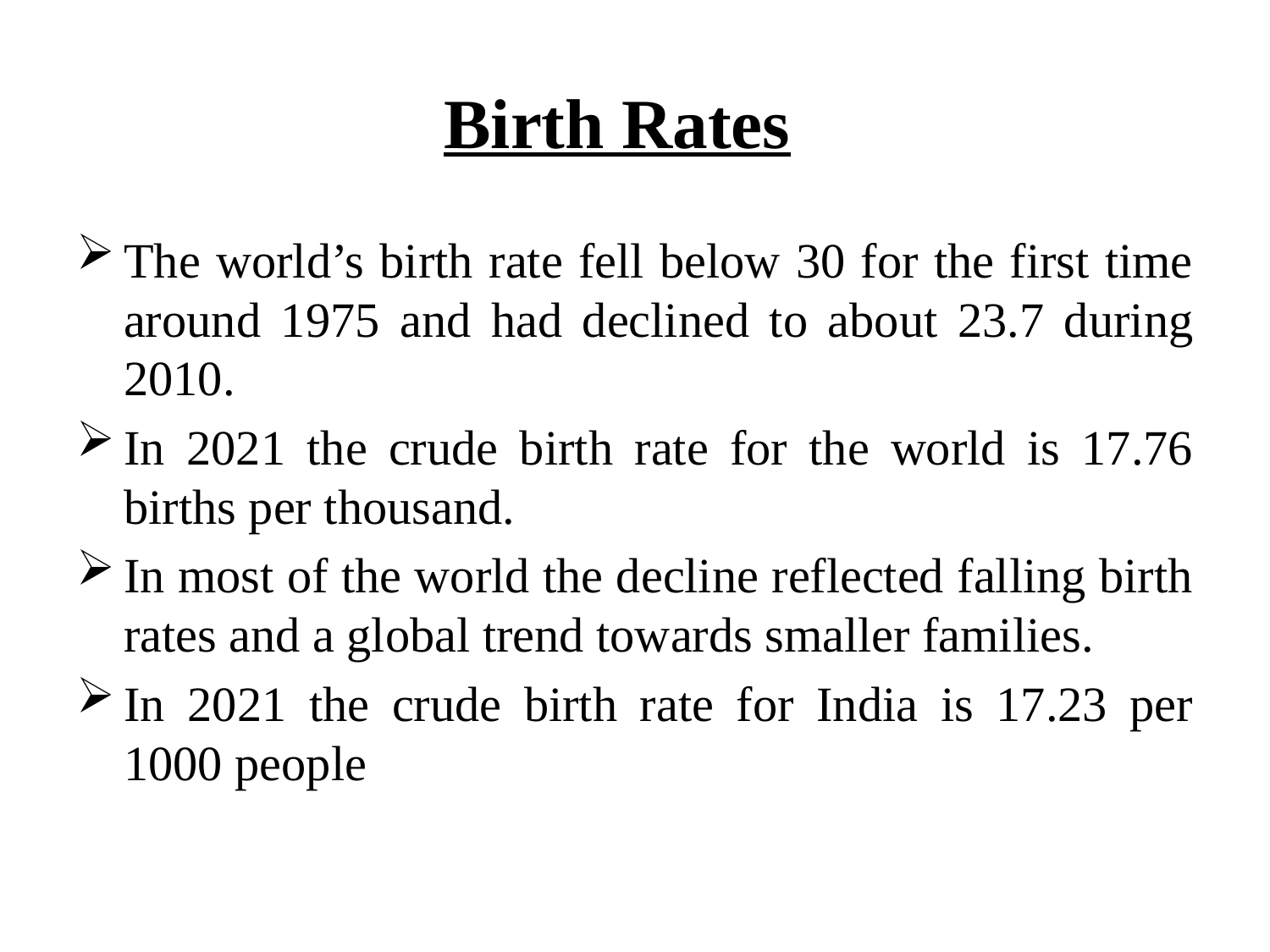

# Birth Rates
The world’s birth rate fell below 30 for the first time around 1975 and had declined to about 23.7 during 2010.
In 2021 the crude birth rate for the world is 17.76 births per thousand.
In most of the world the decline reflected falling birth rates and a global trend towards smaller families.
In 2021 the crude birth rate for India is 17.23 per 1000 people